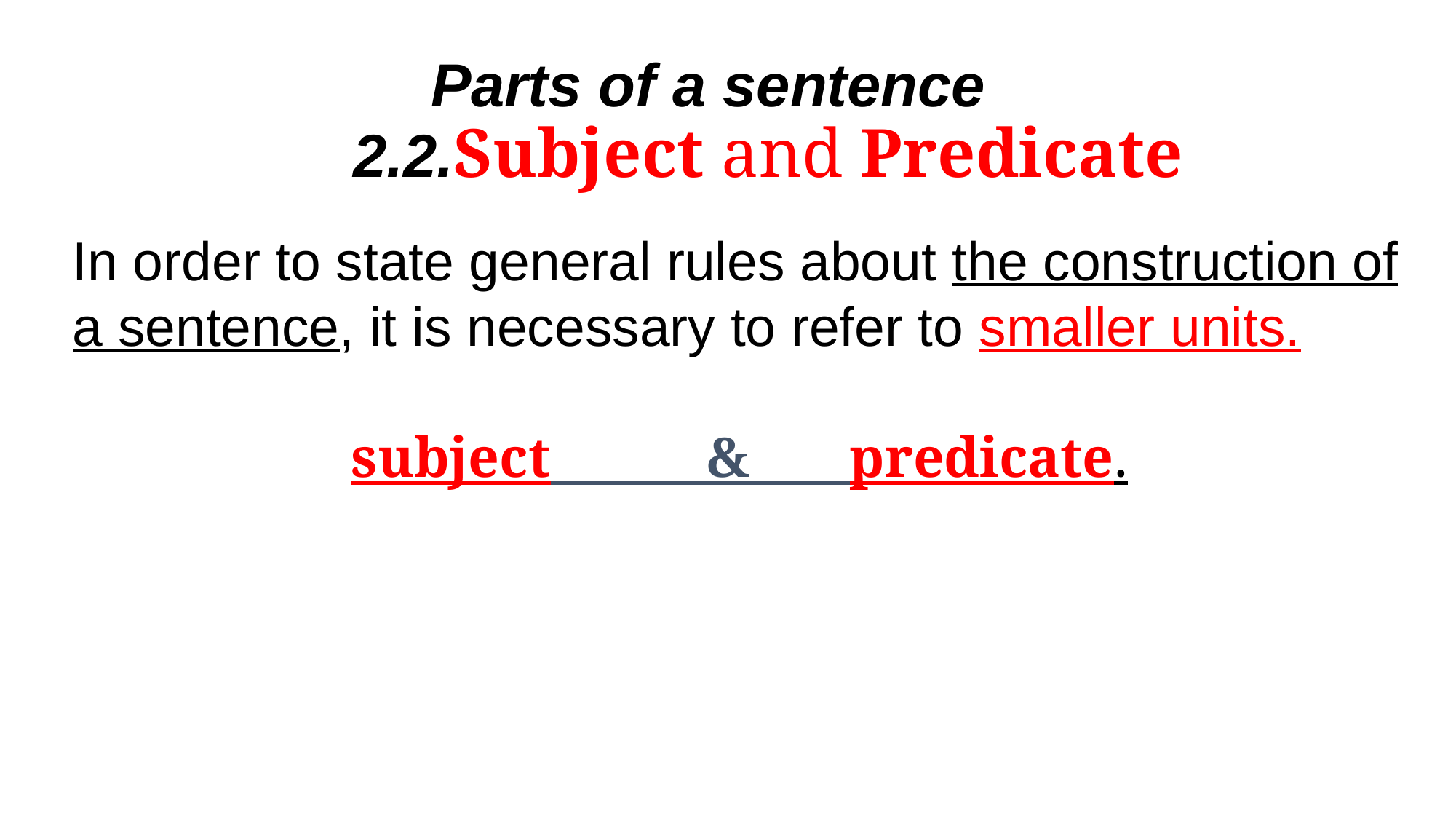

# Parts of a sentence 2.2.Subject and Predicate
In order to state general rules about the construction of a sentence, it is necessary to refer to smaller units.

subject           &       predicate.